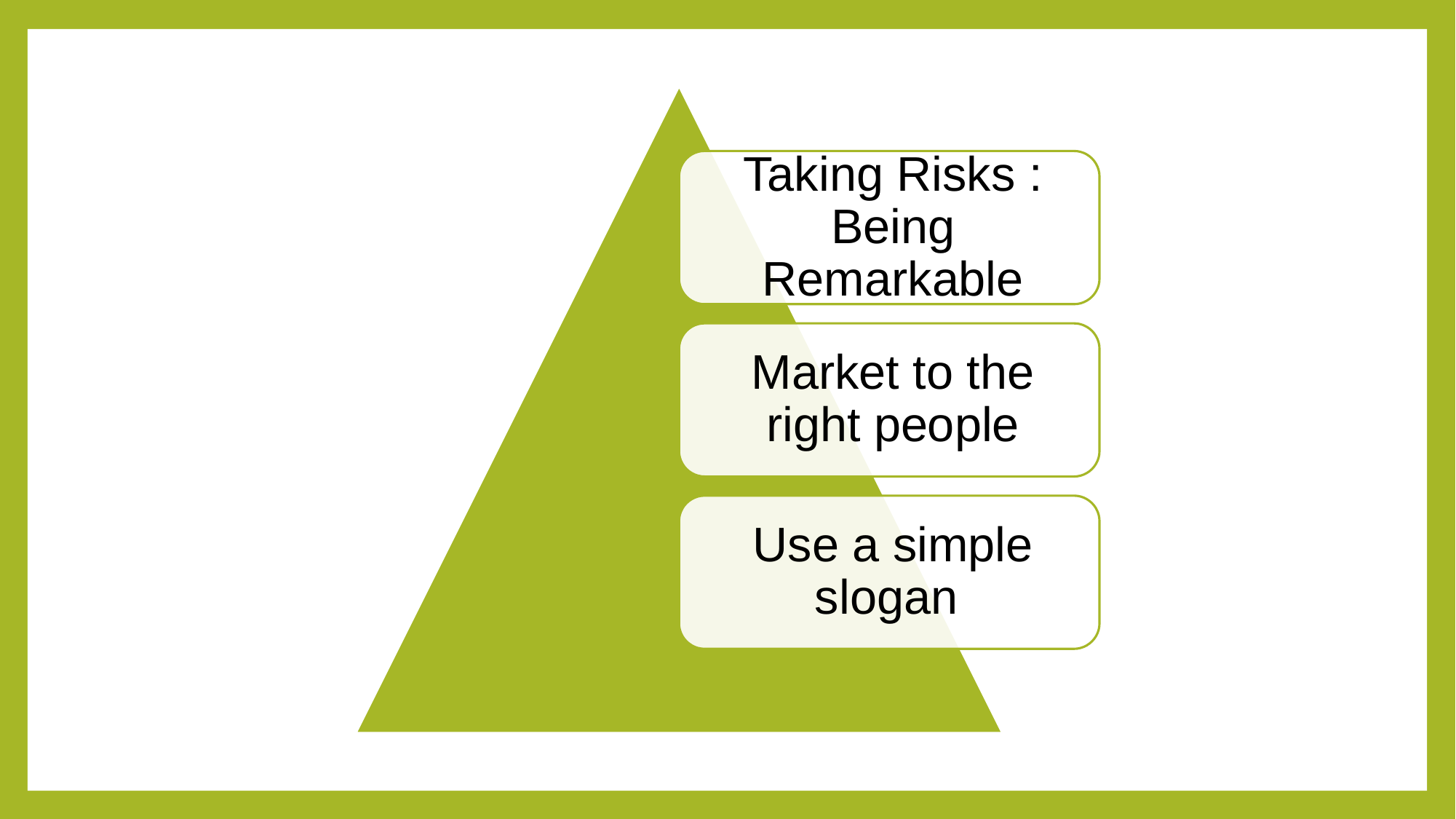

Taking Risks : Being Remarkable
Market to the right people
Use a simple slogan